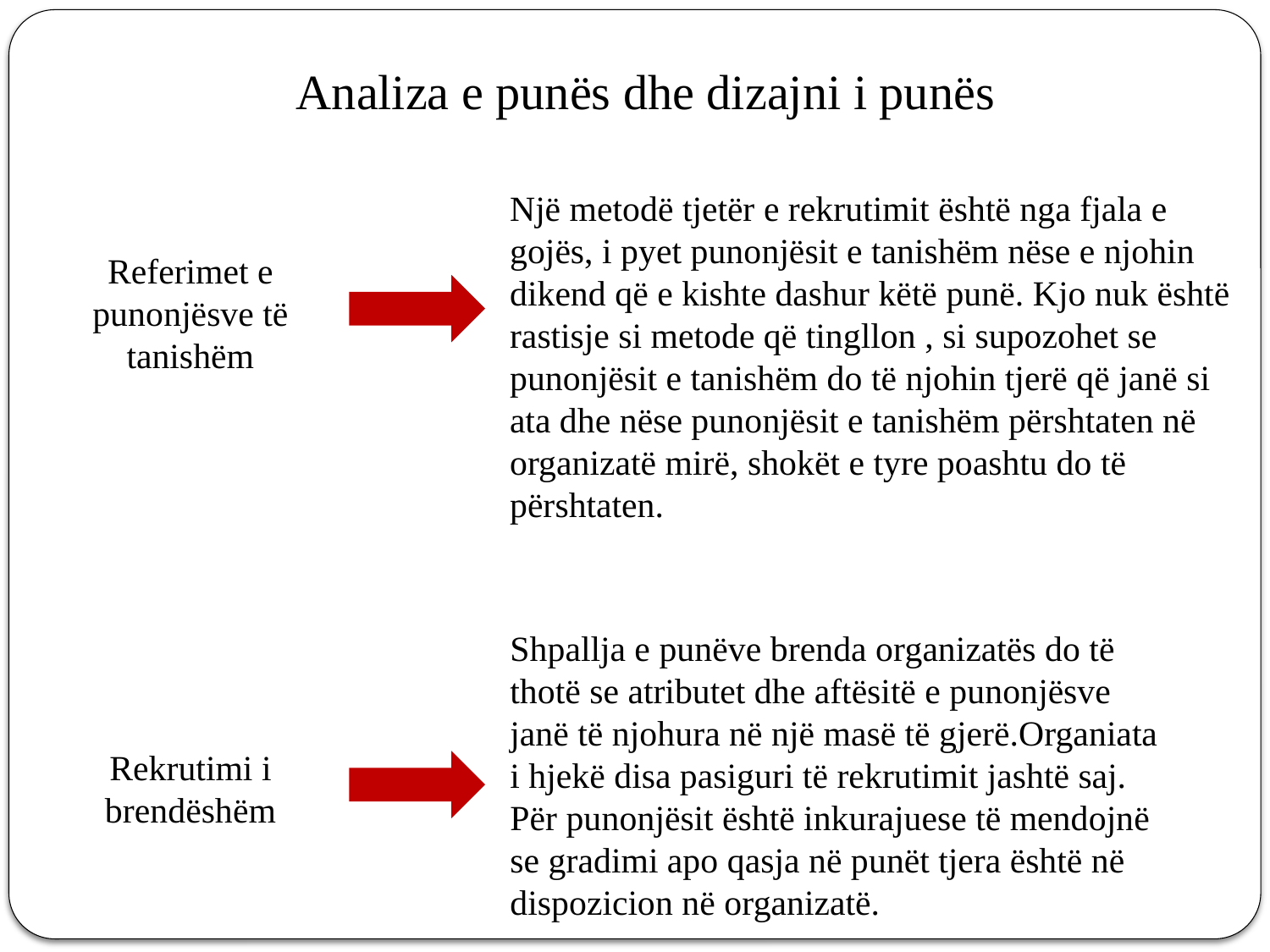

Analiza e punës dhe dizajni i punës
Një metodë tjetër e rekrutimit është nga fjala e gojës, i pyet punonjësit e tanishëm nëse e njohin dikend që e kishte dashur këtë punë. Kjo nuk është rastisje si metode që tingllon , si supozohet se punonjësit e tanishëm do të njohin tjerë që janë si ata dhe nëse punonjësit e tanishëm përshtaten në organizatë mirë, shokët e tyre poashtu do të përshtaten.
Referimet e punonjësve të tanishëm

Shpallja e punëve brenda organizatës do të thotë se atributet dhe aftësitë e punonjësve janë të njohura në një masë të gjerë.Organiata i hjekë disa pasiguri të rekrutimit jashtë saj. Për punonjësit është inkurajuese të mendojnë se gradimi apo qasja në punët tjera është në dispozicion në organizatë.
Rekrutimi i brendëshëm